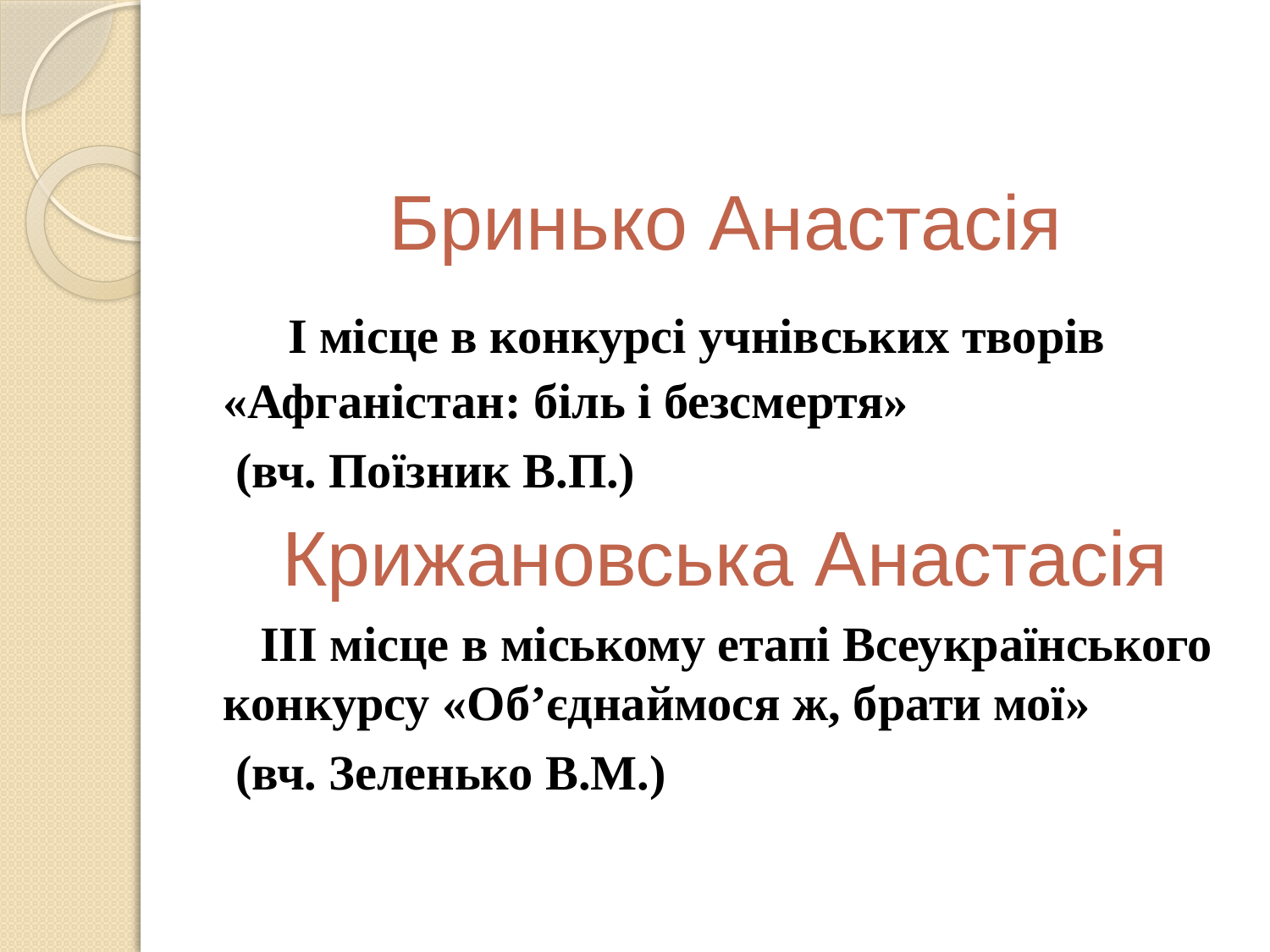

#

Бринько Анастасія
   І місце в конкурсі учнівських творів    «Афганістан: біль і безсмертя»
 (вч. Поїзник В.П.)
Крижановська Анастасія
   ІІІ місце в міському етапі Всеукраїнського конкурсу «Об’єднаймося ж, брати мої»
 (вч. Зеленько В.М.)